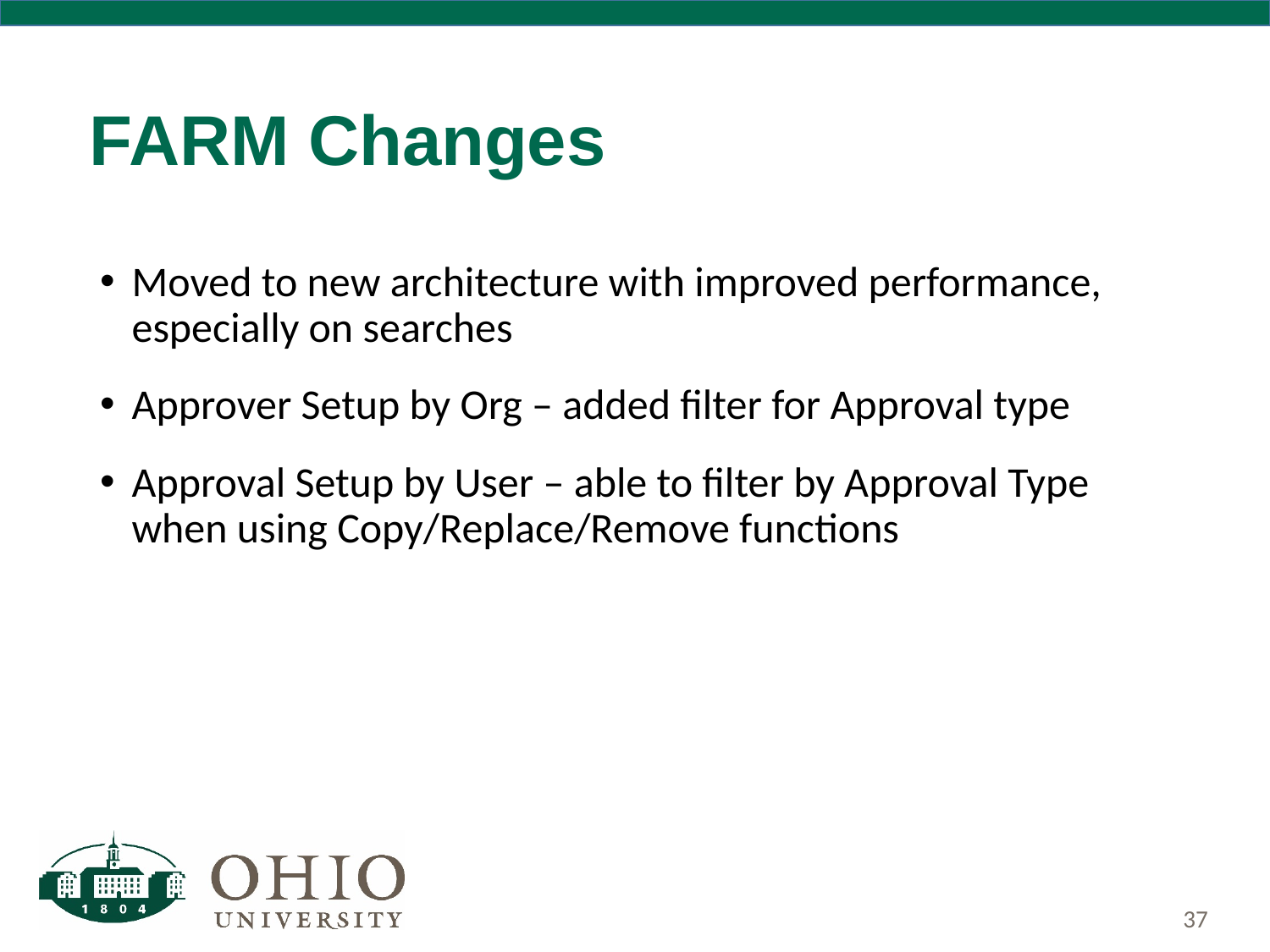

# FARM Changes
Moved to new architecture with improved performance, especially on searches
Approver Setup by Org – added filter for Approval type
Approval Setup by User – able to filter by Approval Type when using Copy/Replace/Remove functions